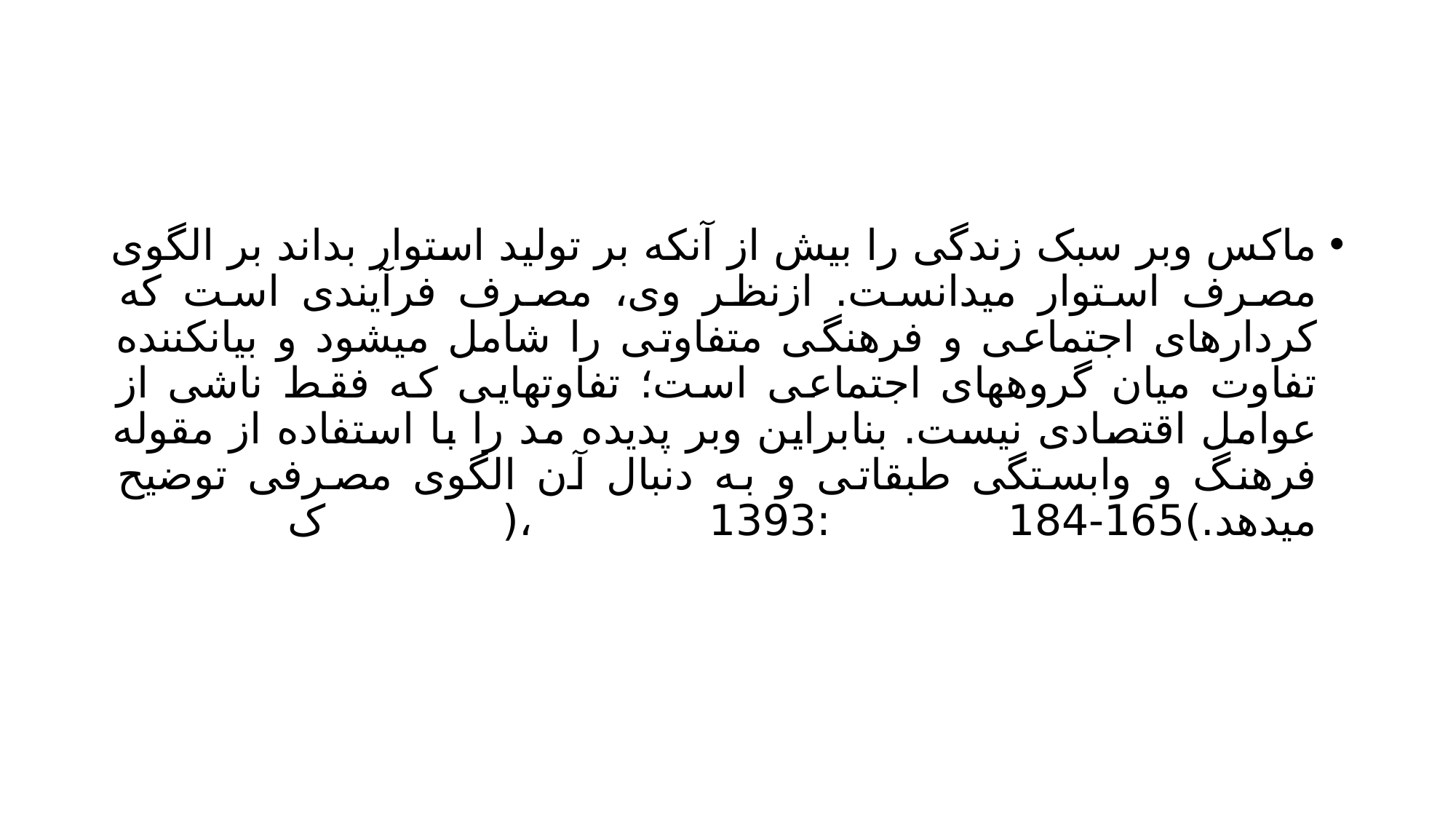

#
ماکس وبر سبک زندگی را بیش از آنکه بر تولید استوار بداند بر الگوی مصرف استوار میدانست. ازنظر وی، مصرف فرآیندی است که کردارهای اجتماعی و فرهنگی متفاوتی را شامل میشود و بیانکننده تفاوت میان گروههای اجتماعی است؛ تفاوتهایی که فقط ناشی از عوامل اقتصادی نیست. بنابراین وبر پدیده مد را با استفاده از مقوله فرهنگ و وابستگی طبقاتی و به دنبال آن الگوی مصرفی توضیح میدهد.)165-184 :1393 ،( ک